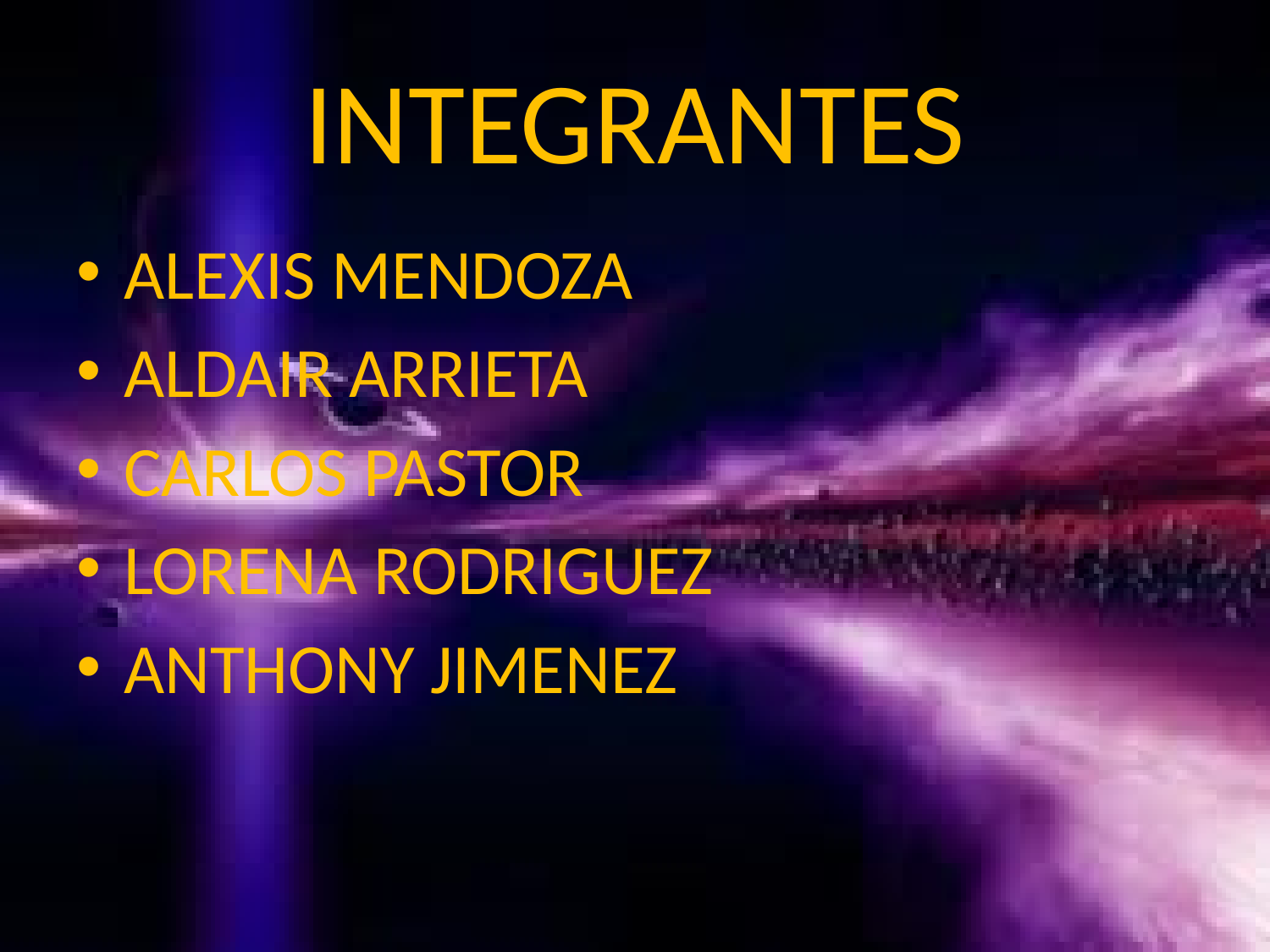

# INTEGRANTES
ALEXIS MENDOZA
ALDAIR ARRIETA
CARLOS PASTOR
LORENA RODRIGUEZ
ANTHONY JIMENEZ